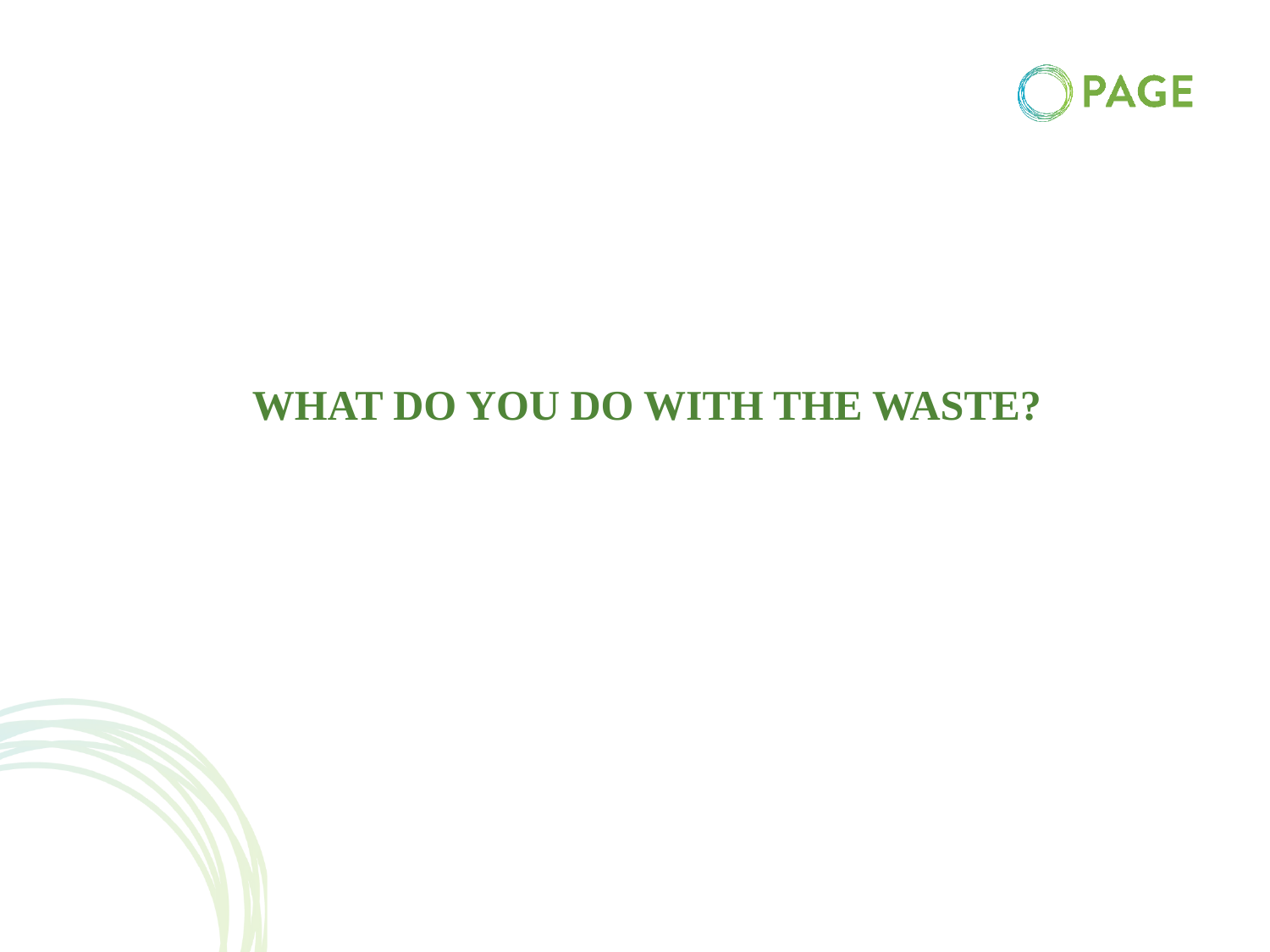

# What do you do with the waste?